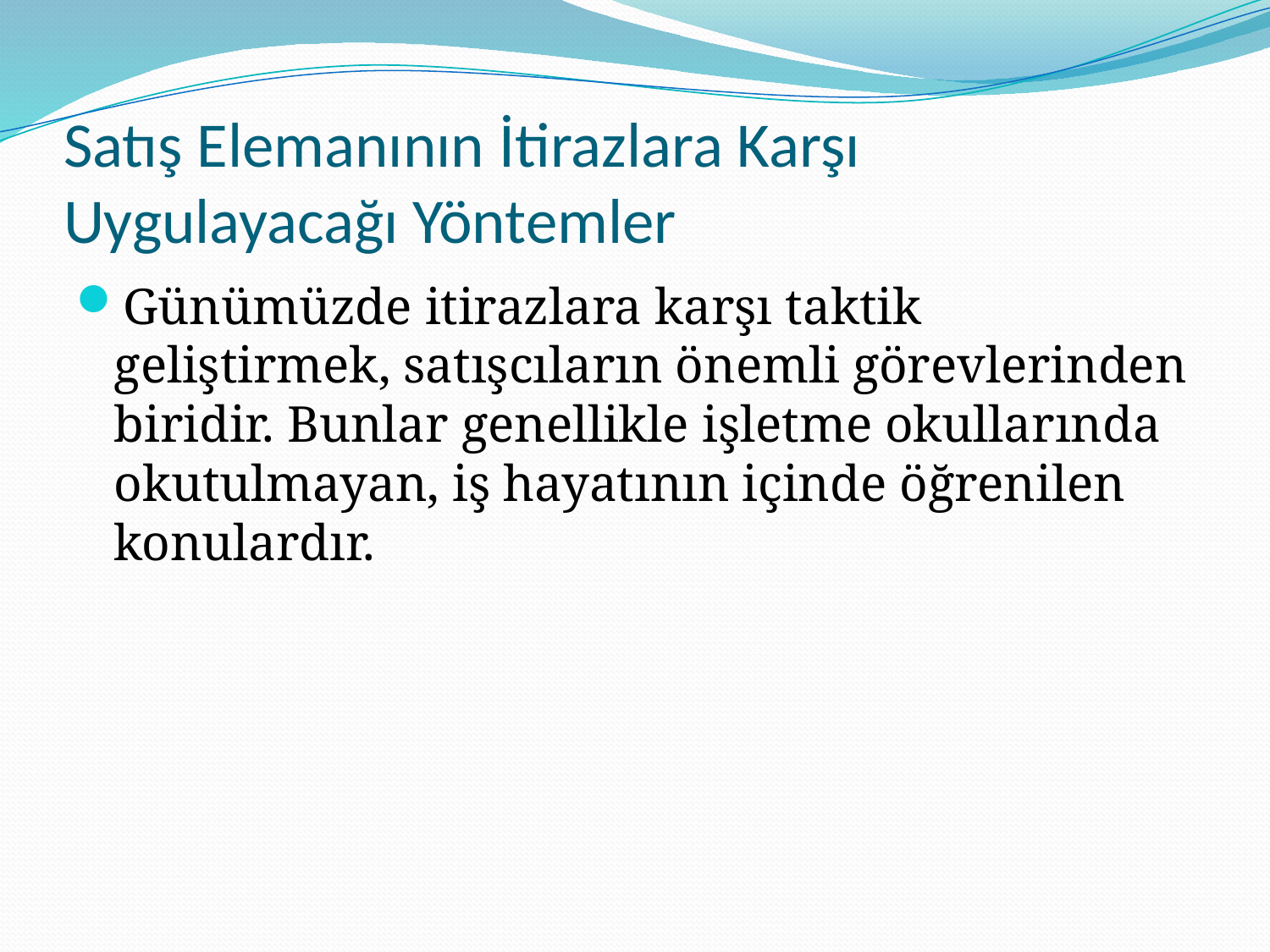

# Satış Elemanının İtirazlara Karşı Uygulayacağı Yöntemler
Günümüzde itirazlara karşı taktik geliştirmek, satışcıların önemli görevlerinden biridir. Bunlar genellikle işletme okullarında okutulmayan, iş hayatının içinde öğrenilen konulardır.